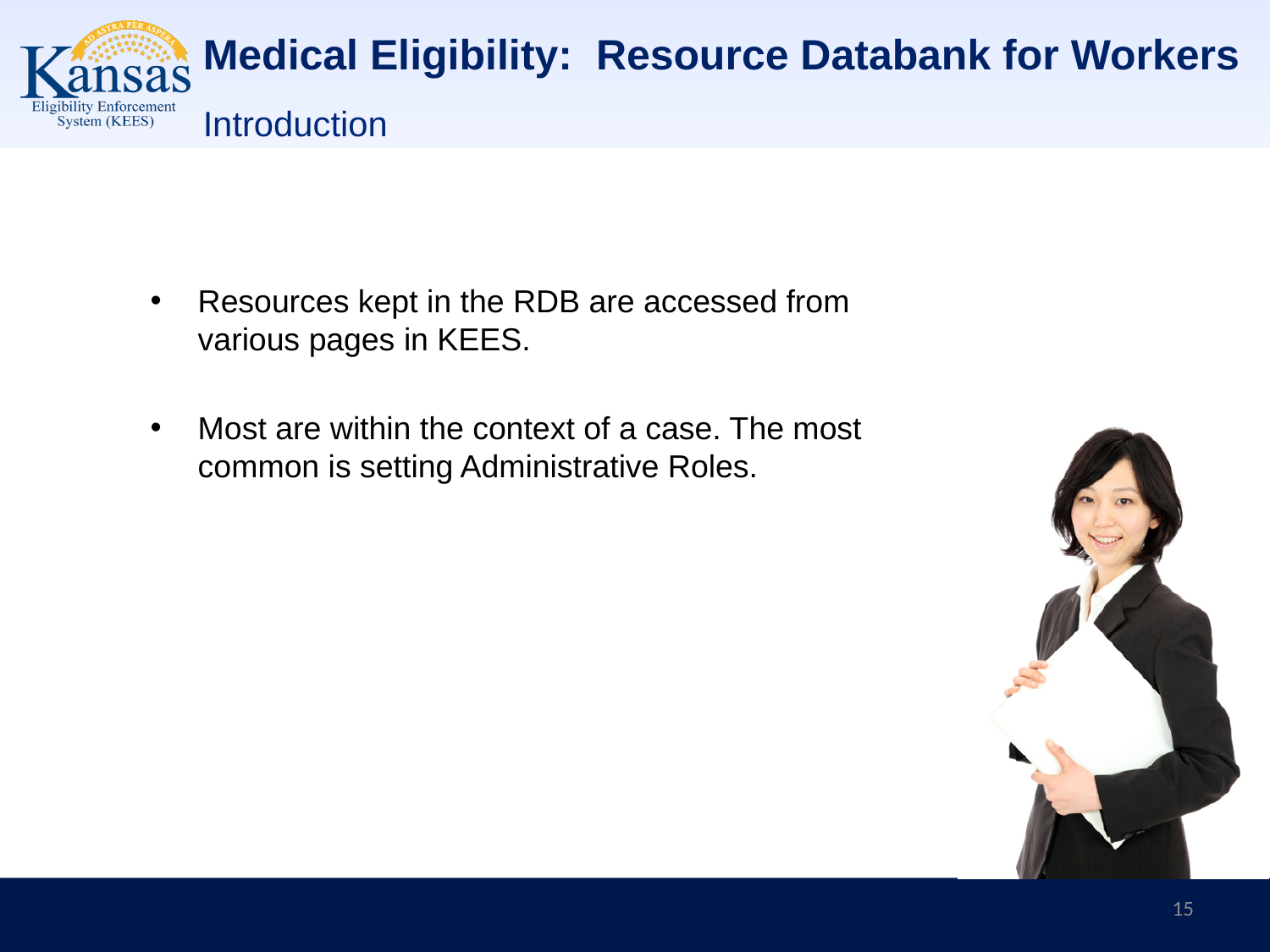

Medical Eligibility:  Resource Databank for Workers
Introduction
Resources kept in the RDB are accessed from various pages in KEES.

Most are within the context of a case. The most common is setting Administrative Roles.

15